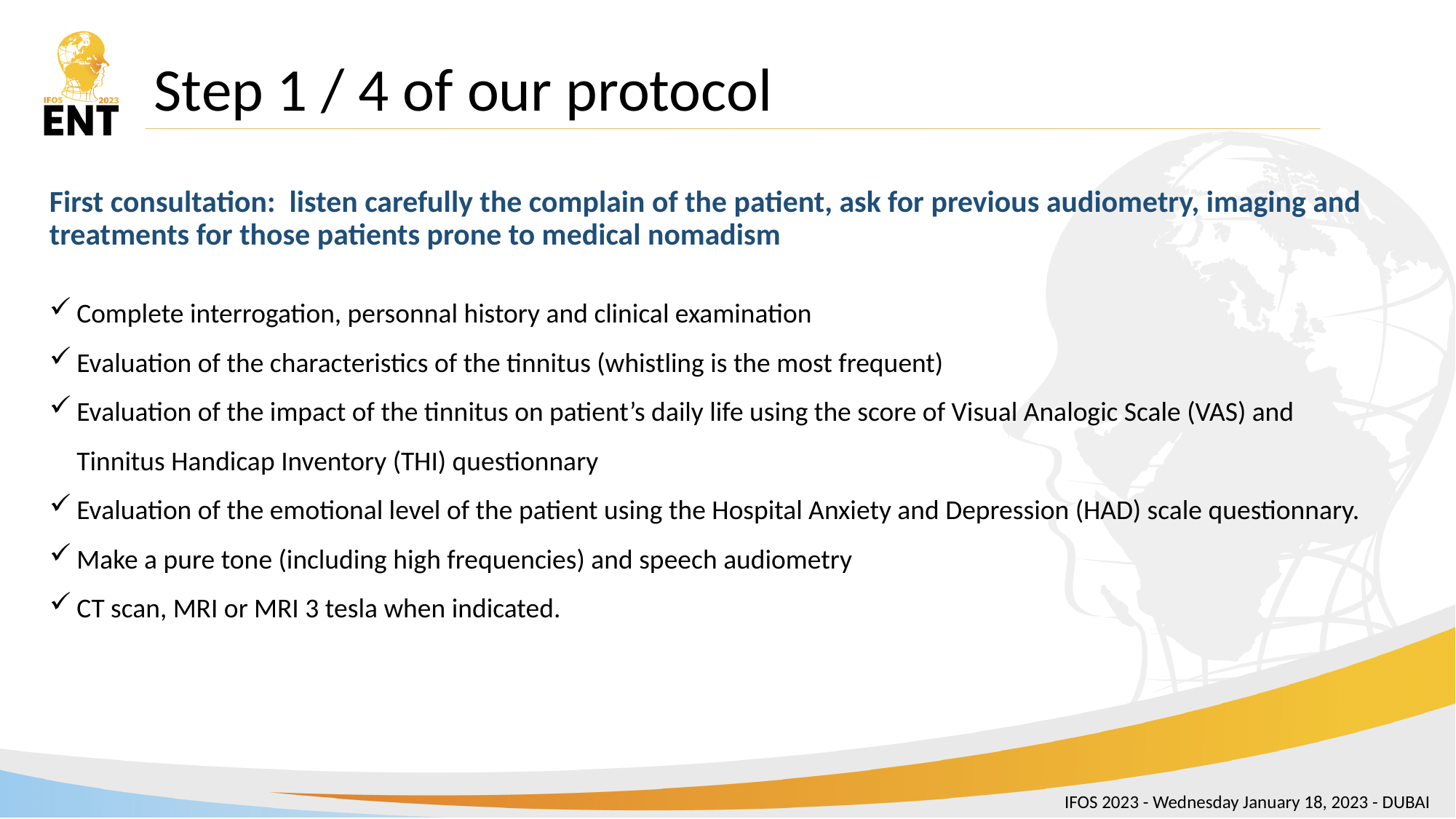

# Step 1 / 4 of our protocol
First consultation:  listen carefully the complain of the patient, ask for previous audiometry, imaging and treatments for those patients prone to medical nomadism

Complete interrogation, personnal history and clinical examination
Evaluation of the characteristics of the tinnitus (whistling is the most frequent)
Evaluation of the impact of the tinnitus on patient’s daily life using the score of Visual Analogic Scale (VAS) and Tinnitus Handicap Inventory (THI) questionnary
Evaluation of the emotional level of the patient using the Hospital Anxiety and Depression (HAD) scale questionnary.
Make a pure tone (including high frequencies) and speech audiometry
CT scan, MRI or MRI 3 tesla when indicated.
IFOS 2023 - Wednesday January 18, 2023 - DUBAI